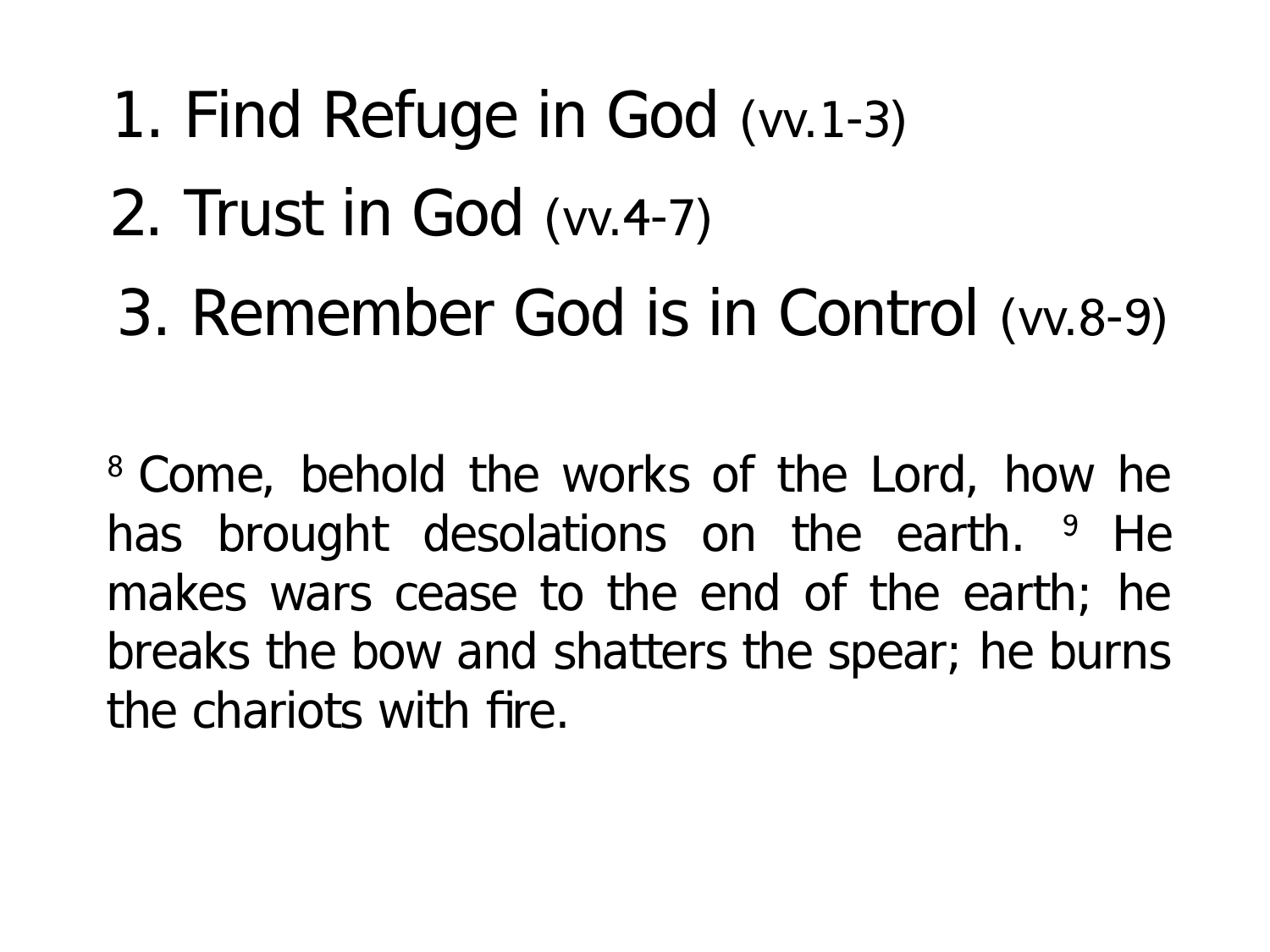

1. Find Refuge in God (vv.1-3)
2. Trust in God (vv.4-7)
3. Remember God is in Control (vv.8-9)
8 Come, behold the works of the Lord, how he has brought desolations on the earth. 9 He makes wars cease to the end of the earth; he breaks the bow and shatters the spear; he burns the chariots with fire.